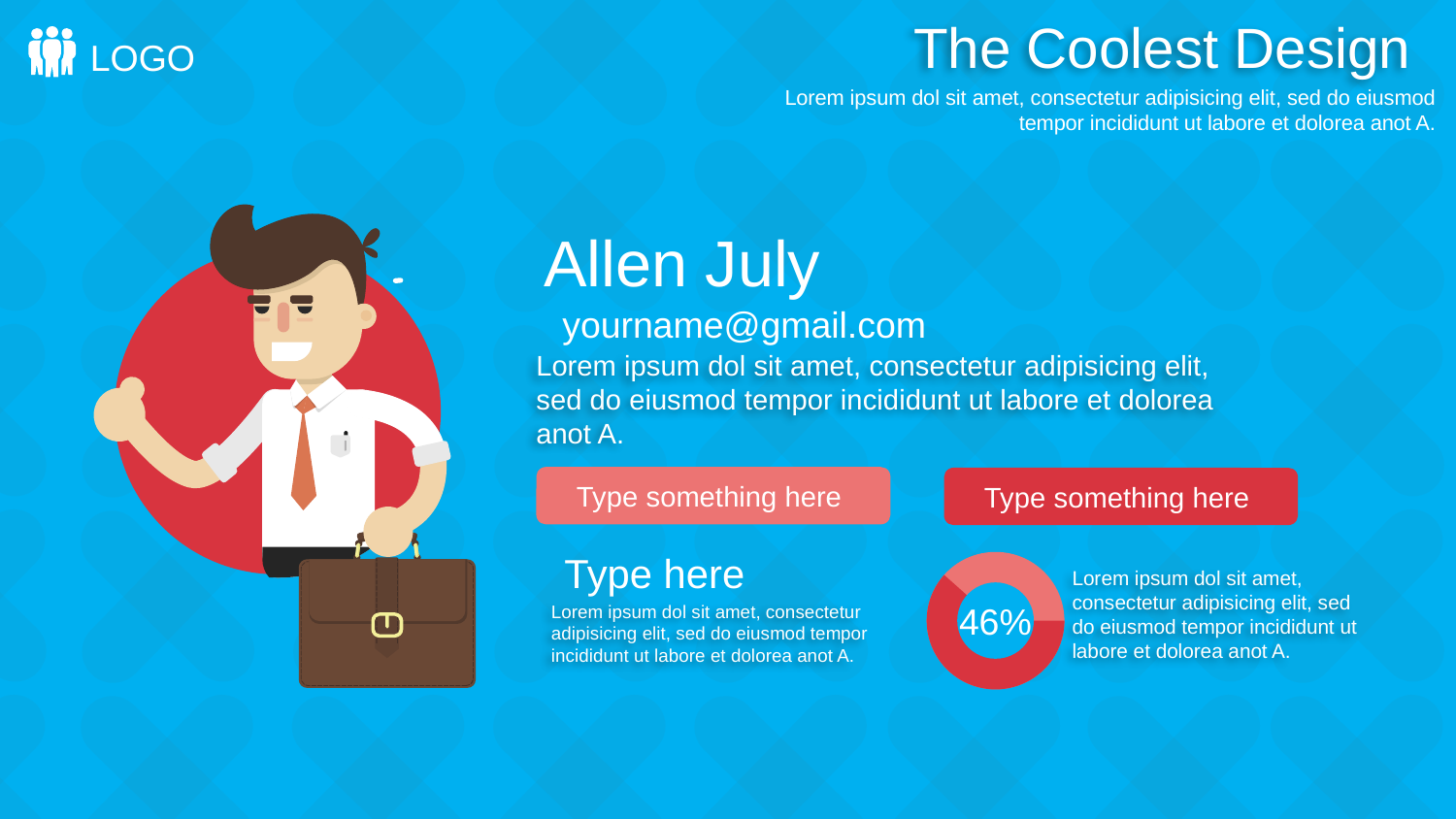

The Coolest Design

LOGO
Lorem ipsum dol sit amet, consectetur adipisicing elit, sed do eiusmod tempor incididunt ut labore et dolorea anot A.

Allen July
yourname@gmail.com
Lorem ipsum dol sit amet, consectetur adipisicing elit, sed do eiusmod tempor incididunt ut labore et dolorea anot A.
Type something here
Type something here
Type here

46%
Lorem ipsum dol sit amet, consectetur adipisicing elit, sed do eiusmod tempor incididunt ut labore et dolorea anot A.
Lorem ipsum dol sit amet, consectetur adipisicing elit, sed do eiusmod tempor incididunt ut labore et dolorea anot A.